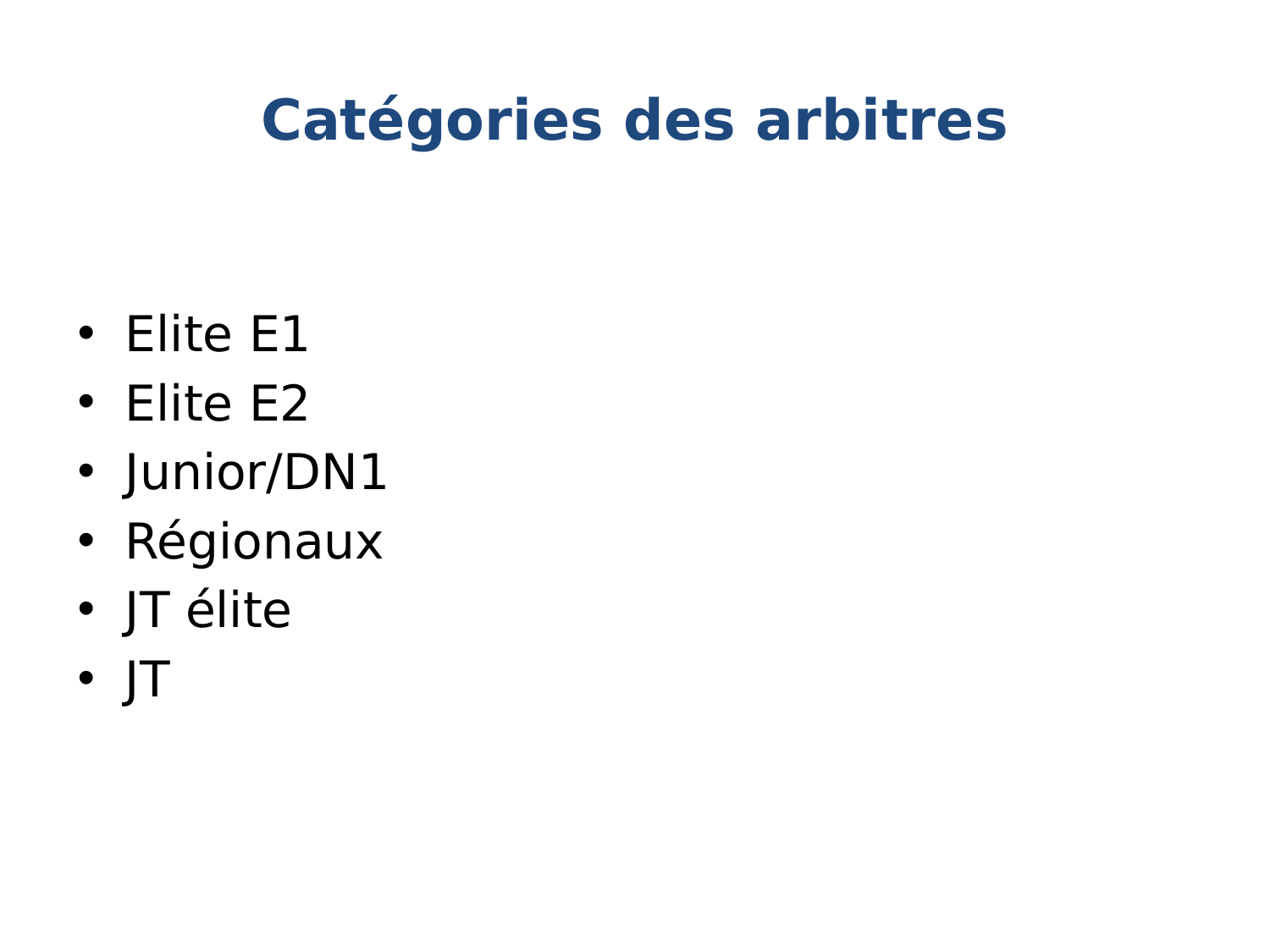

# Catégories des arbitres
Elite E1
Elite E2
Junior/DN1
Régionaux
JT élite
JT